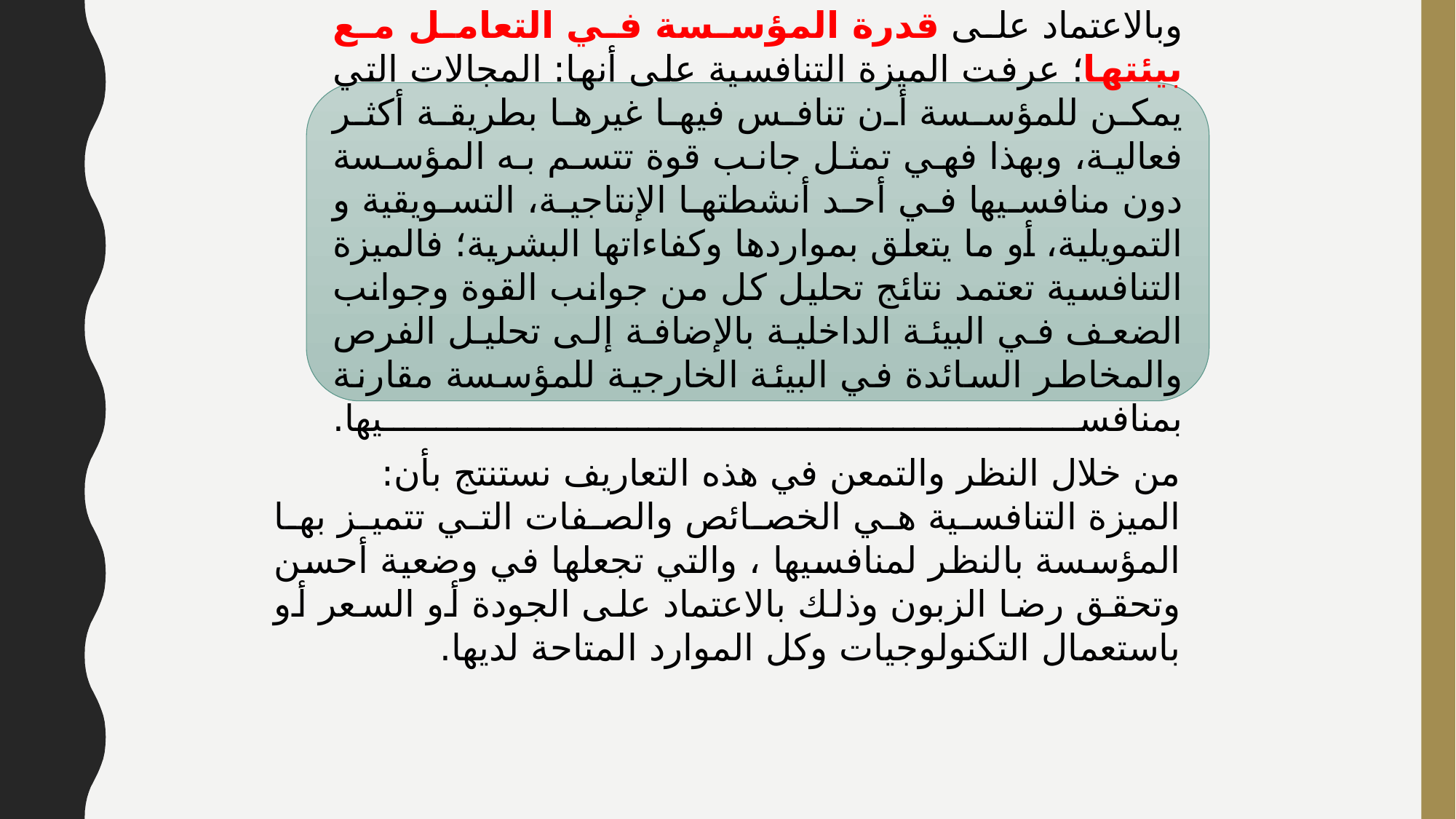

وبالاعتماد على قدرة المؤسسة في التعامل مع بيئتها؛ عرفت الميزة التنافسية على أنها: المجالات التي يمكن للمؤسسة أن تنافس فيها غيرها بطريقة أكثر فعالية، وبهذا فهي تمثل جانب قوة تتسم به المؤسسة دون منافسيها في أحد أنشطتها الإنتاجية، التسويقية و التمويلية، أو ما يتعلق بمواردها وكفاءاتها البشرية؛ فالميزة التنافسية تعتمد نتائج تحليل كل من جوانب القوة وجوانب الضعف في البيئة الداخلية بالإضافة إلى تحليل الفرص والمخاطر السائدة في البيئة الخارجية للمؤسسة مقارنة بمنافسيها.
من خلال النظر والتمعن في هذه التعاريف نستنتج بأن:
الميزة التنافسية هي الخصائص والصفات التي تتميز بها المؤسسة بالنظر لمنافسيها ، والتي تجعلها في وضعية أحسن وتحقق رضا الزبون وذلك بالاعتماد على الجودة أو السعر أو باستعمال التكنولوجيات وكل الموارد المتاحة لديها.